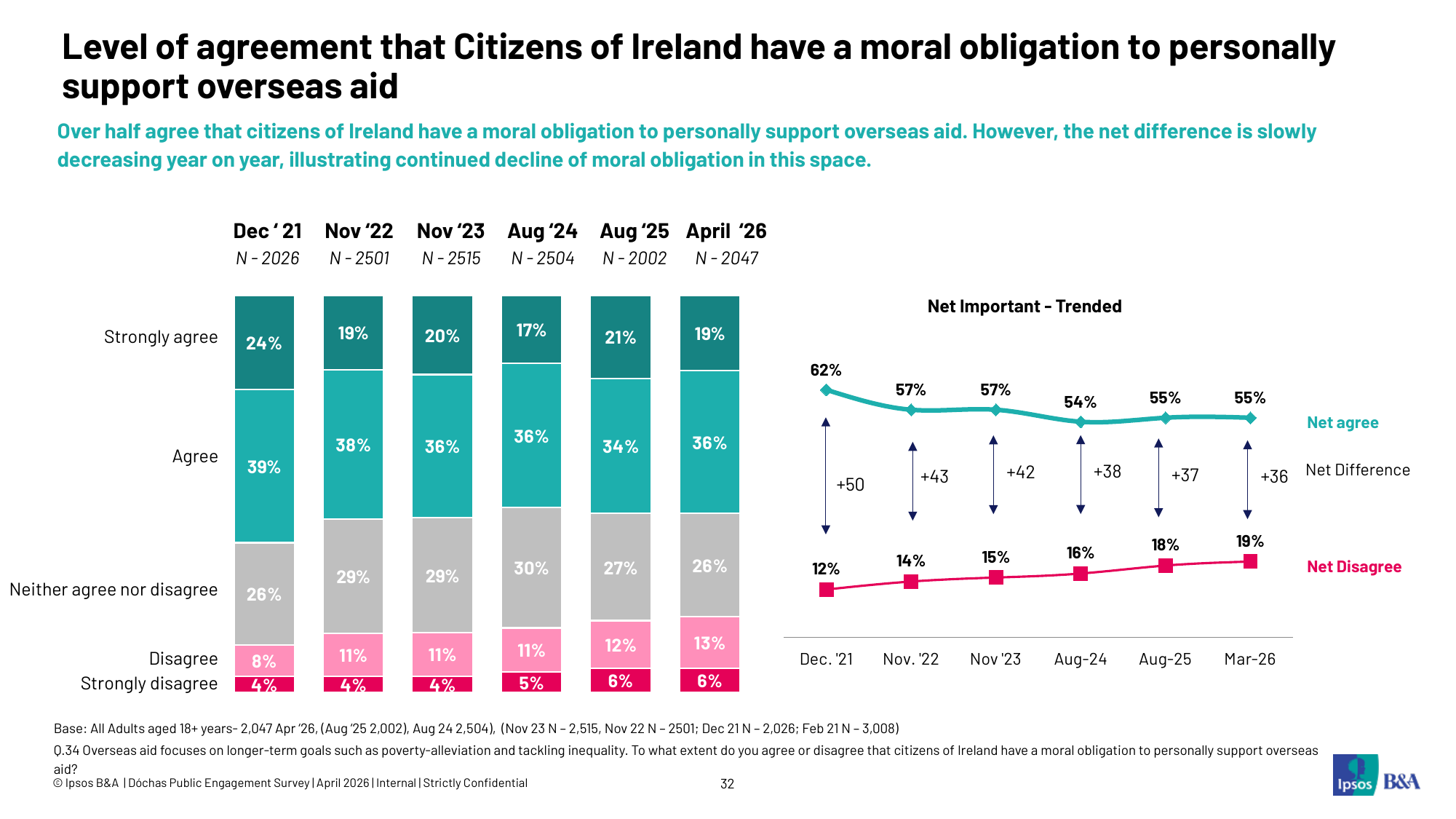

# Level of agreement that Citizens of Ireland have a moral obligation to personally support overseas aid
Over half agree that citizens of Ireland have a moral obligation to personally support overseas aid. However, the net difference is slowly decreasing year on year, illustrating continued decline of moral obligation in this space.

| Dec ‘ 21 | Nov ‘22 | Nov ‘23 | Aug ‘24 | Aug ‘25 | April ‘26 |
| --- | --- | --- | --- | --- | --- |
| N - 2026 | N - 2501 | N - 2515 | N - 2504 | N - 2002 | N - 2047 |

### Chart

| Category |  |  |
|---|---|---|
| Dec. '21 | 62.0 | 12.0 |
| Nov. '22 | 57.0 | 14.0 |
| Nov '23 | 57.0 | 15.0 |
| Aug-24 | 54.0 | 16.0 |
| Aug-25 | 55.0 | 18.0 |
| Mar-26 | 55.0 | 19.0 |

### Chart

| Category |  |  |  |  |  |
|---|---|---|---|---|---|
Net Important - Trended
| Strongly agree |
| --- |
| Agree |
| Neither agree nor disagree |
| Disagree |
| Strongly disagree |
Net agree
Net Difference
+38
+42
+37
+43
+36
+50
Net Disagree
Base: All Adults aged 18+ years- 2,047 Apr ‘26, (Aug ‘25 2,002), Aug 24 2,504),  (Nov 23 N – 2,515, Nov 22 N – 2501; Dec 21 N – 2,026; Feb 21 N – 3,008)
Q.34 Overseas aid focuses on longer-term goals such as poverty-alleviation and tackling inequality. To what extent do you agree or disagree that citizens of Ireland have a moral obligation to personally support overseas aid?